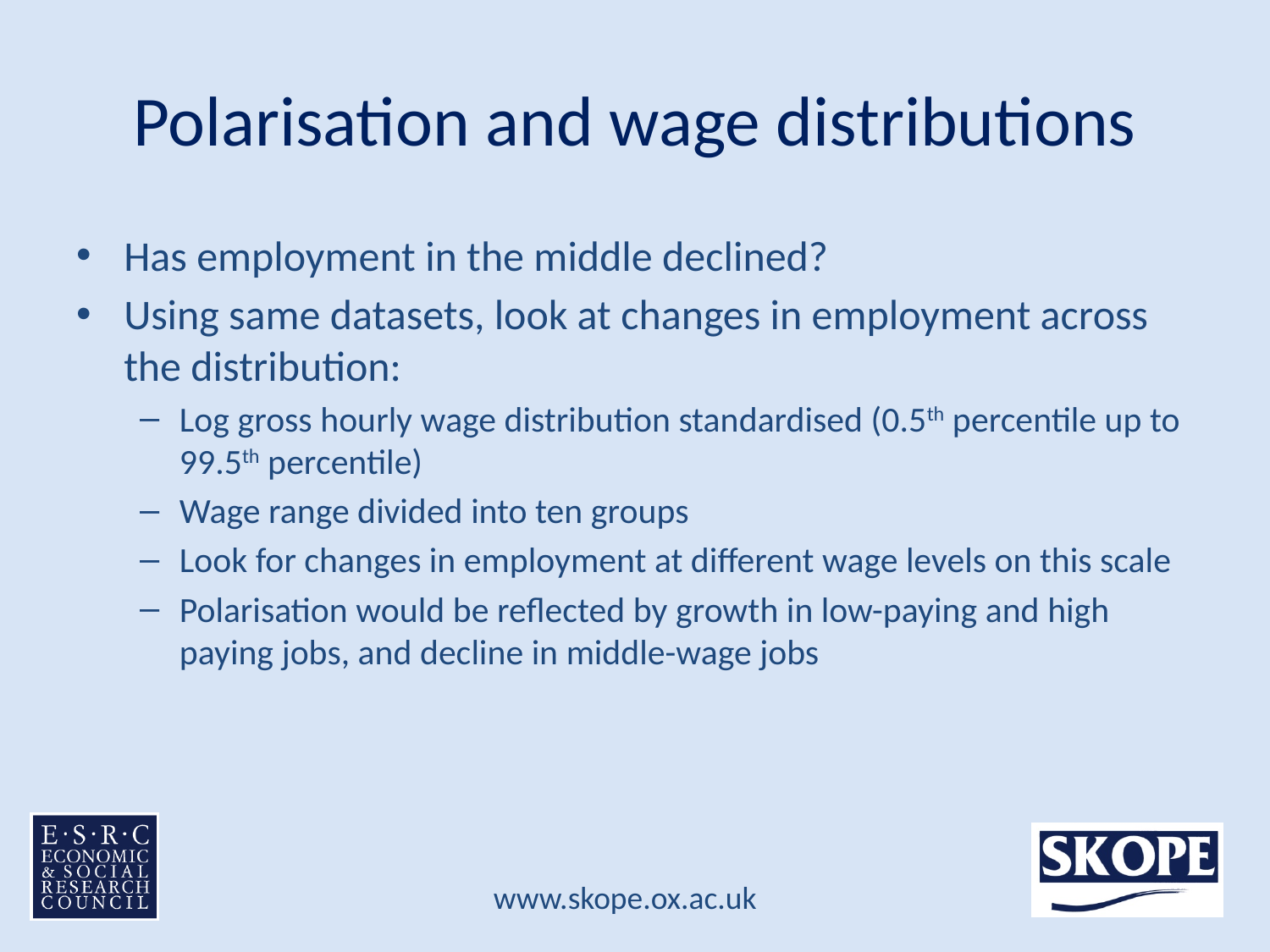

# Polarisation and wage distributions
Has employment in the middle declined?
Using same datasets, look at changes in employment across the distribution:
Log gross hourly wage distribution standardised (0.5th percentile up to 99.5th percentile)
Wage range divided into ten groups
Look for changes in employment at different wage levels on this scale
Polarisation would be reflected by growth in low-paying and high paying jobs, and decline in middle-wage jobs